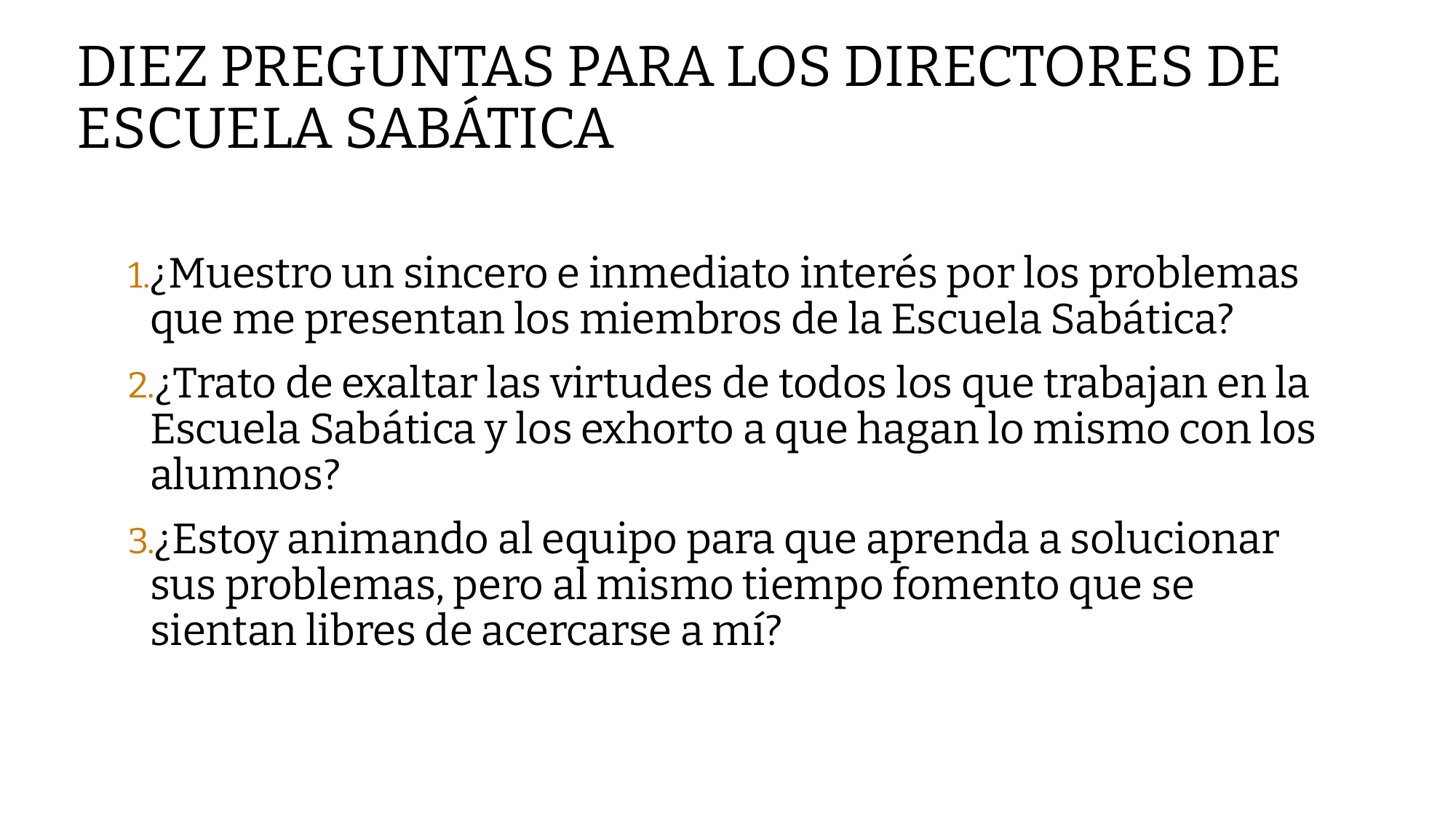

# Diez preguntas para los directores de Escuela Sabática
¿Muestro un sincero e inmediato interés por los problemas que me presentan los miembros de la Escuela Sabática?
¿Trato de exaltar las virtudes de todos los que trabajan en la Escuela Sabática y los exhorto a que hagan lo mismo con los alumnos?
¿Estoy animando al equipo para que aprenda a solucionar sus problemas, pero al mismo tiempo fomento que se sientan libres de acercarse a mí?